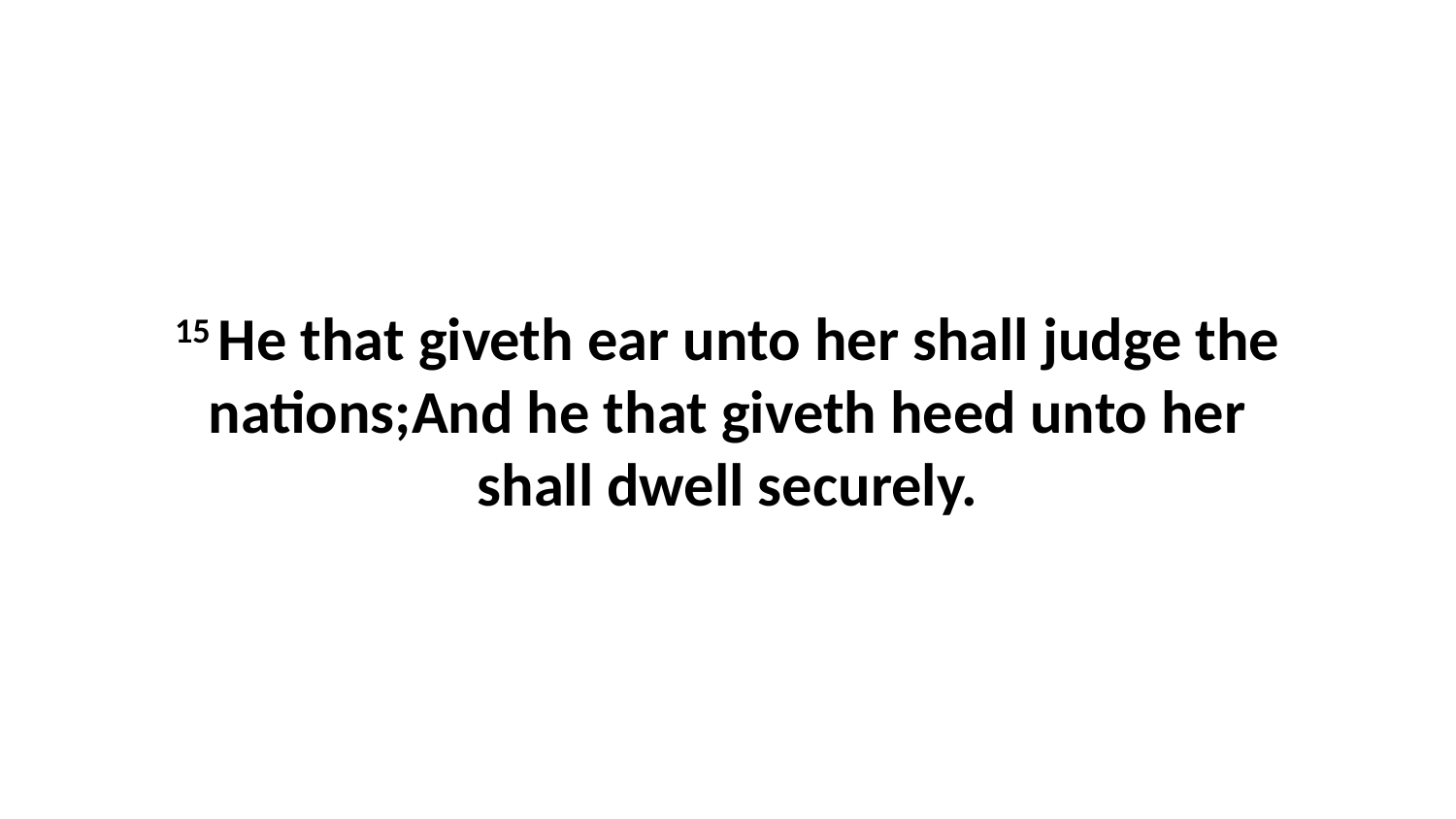

15 He that giveth ear unto her shall judge the nations;And he that giveth heed unto her shall dwell securely.